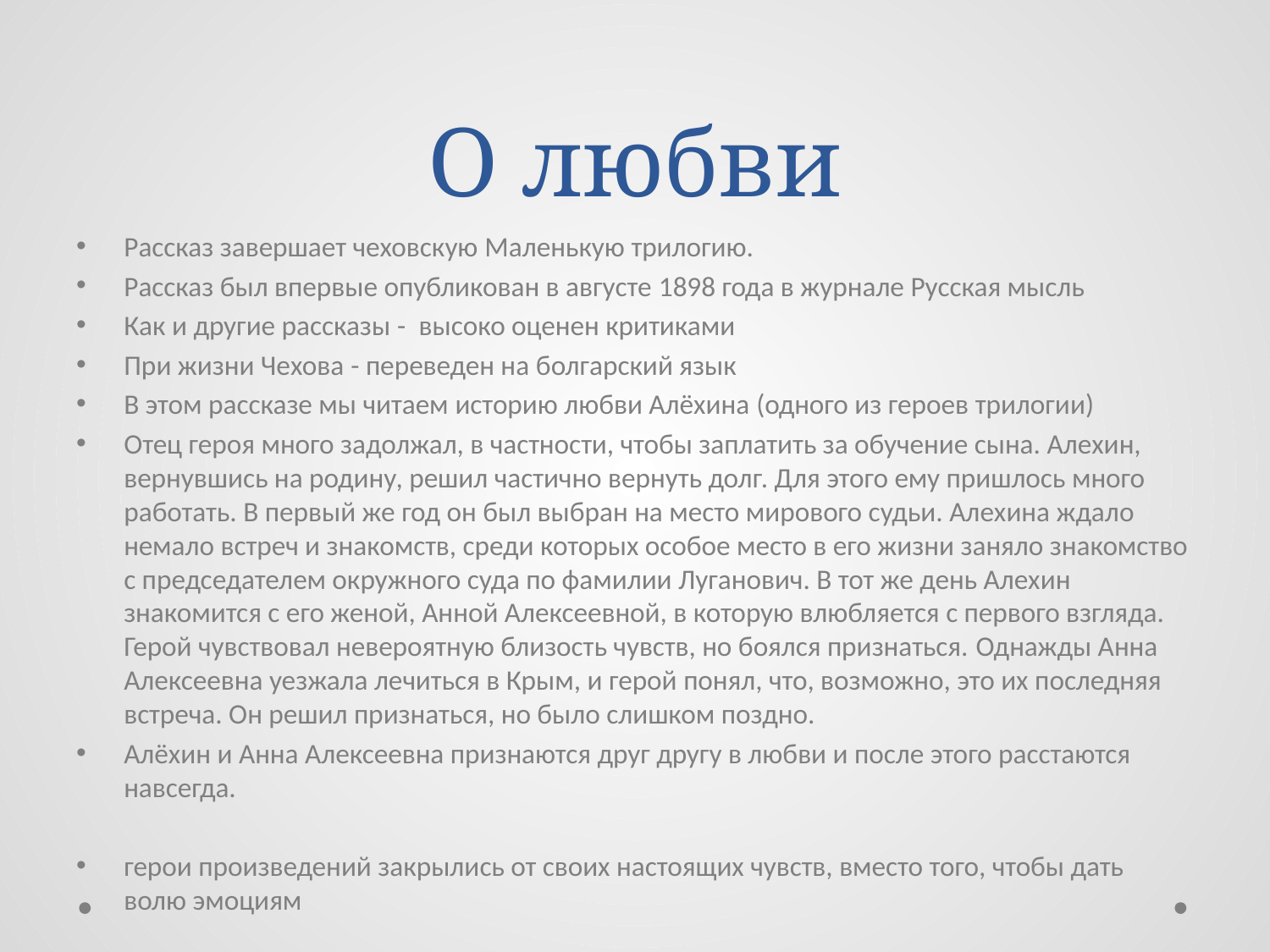

# О любви
Рассказ завершает чеховскую Маленькую трилогию.
Рассказ был впервые опубликован в августе 1898 года в журнале Русская мысль
Как и другие рассказы -  высоко оценен критиками
При жизни Чехова - переведен на болгарский язык
В этом рассказе мы читаем историю любви Алёхина (одного из героев трилогии)
Oтец героя много задолжал, в частности, чтобы заплатить за обучение сына. Алехин, вернувшись на родину, решил частично вернуть долг. Для этого ему пришлось много работать. В первый же год он был выбран на место мирового судьи. Алехина ждало немало встреч и знакомств, среди которых особое место в его жизни заняло знакомство с председателем окружного суда по фамилии Луганович. В тот же день Алехин знакомится с его женой, Анной Алексеевной, в которую влюбляется с первого взгляда. Герой чувствовал невероятную близость чувств, но боялся признаться. Однажды Анна Алексеевна уезжала лечиться в Крым, и герой понял, что, возможно, это их последняя встреча. Он решил признаться, но было слишком поздно.
Алёхин и Анна Алексеевна признаются друг другу в любви и после этого расстаются навсегда.

герои произведений закрылись от своих настоящих чувств, вместо того, чтобы дать волю эмоциям